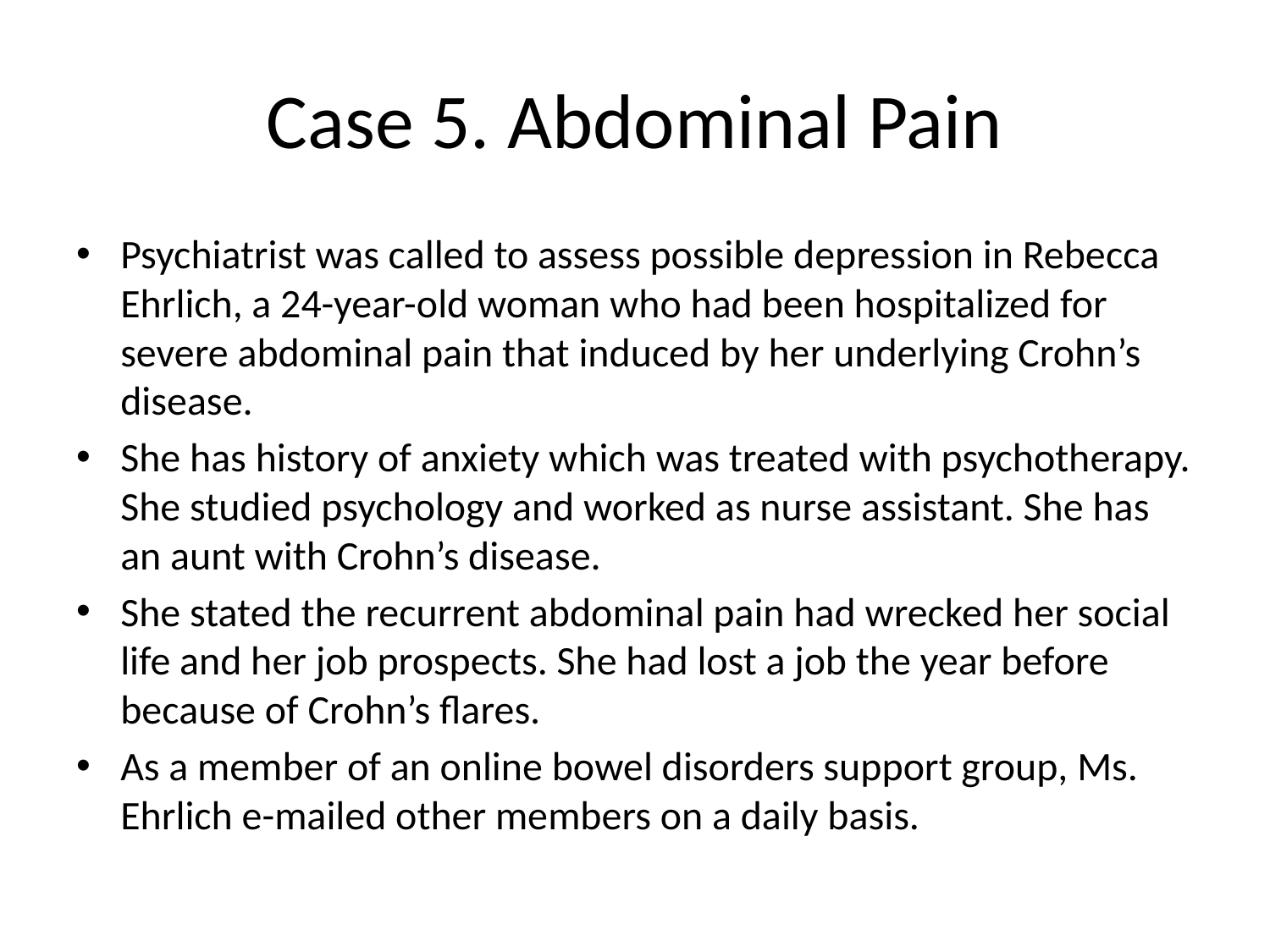

# Case 5. Abdominal Pain
Psychiatrist was called to assess possible depression in Rebecca Ehrlich, a 24-year-old woman who had been hospitalized for severe abdominal pain that induced by her underlying Crohn’s disease.
She has history of anxiety which was treated with psychotherapy. She studied psychology and worked as nurse assistant. She has an aunt with Crohn’s disease.
She stated the recurrent abdominal pain had wrecked her social life and her job prospects. She had lost a job the year before because of Crohn’s flares.
As a member of an online bowel disorders support group, Ms. Ehrlich e-mailed other members on a daily basis.